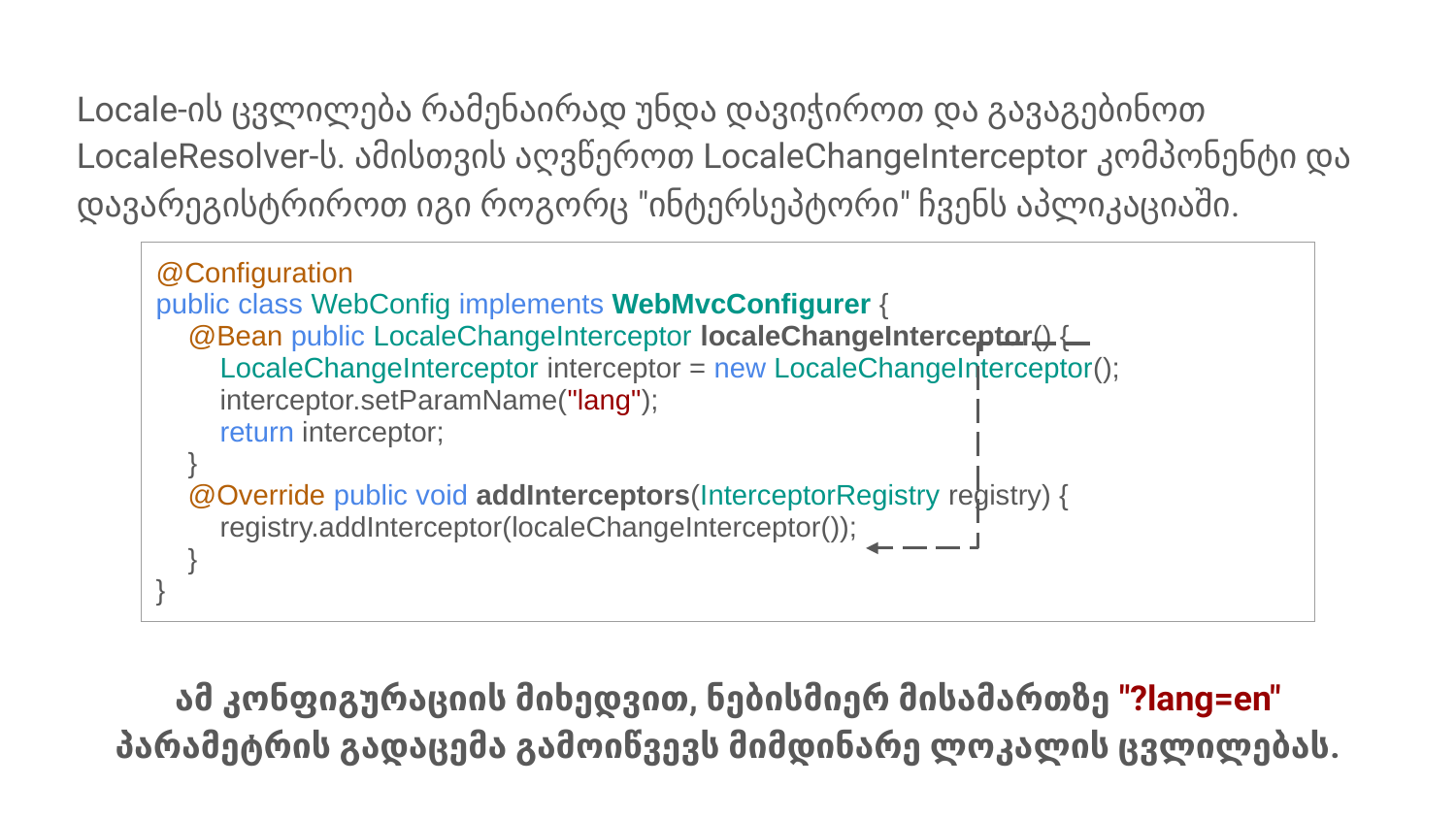

Locale-ის ცვლილება რამენაირად უნდა დავიჭიროთ და გავაგებინოთ LocaleResolver-ს. ამისთვის აღვწეროთ LocaleChangeInterceptor კომპონენტი და დავარეგისტრიროთ იგი როგორც "ინტერსეპტორი" ჩვენს აპლიკაციაში.

ამ კონფიგურაციის მიხედვით, ნებისმიერ მისამართზე "?lang=en" პარამეტრის გადაცემა გამოიწვევს მიმდინარე ლოკალის ცვლილებას.
| @Configuration public class WebConfig implements WebMvcConfigurer { @Bean public LocaleChangeInterceptor localeChangeInterceptor() { LocaleChangeInterceptor interceptor = new LocaleChangeInterceptor(); interceptor.setParamName("lang"); return interceptor; } @Override public void addInterceptors(InterceptorRegistry registry) { registry.addInterceptor(localeChangeInterceptor()); } } |  |
| --- | --- |